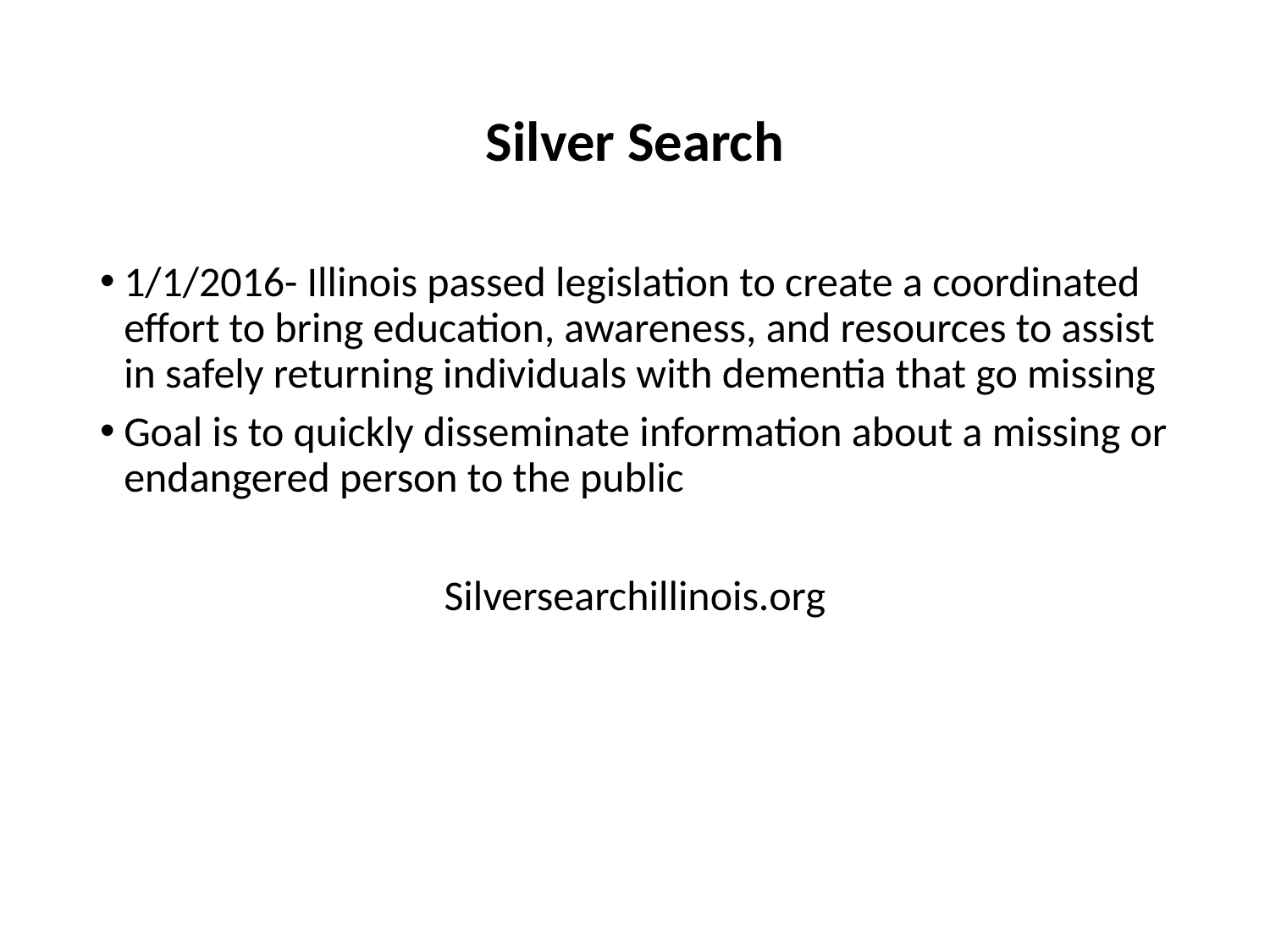

# Silver Search
1/1/2016- Illinois passed legislation to create a coordinated effort to bring education, awareness, and resources to assist in safely returning individuals with dementia that go missing
Goal is to quickly disseminate information about a missing or endangered person to the public

Silversearchillinois.org